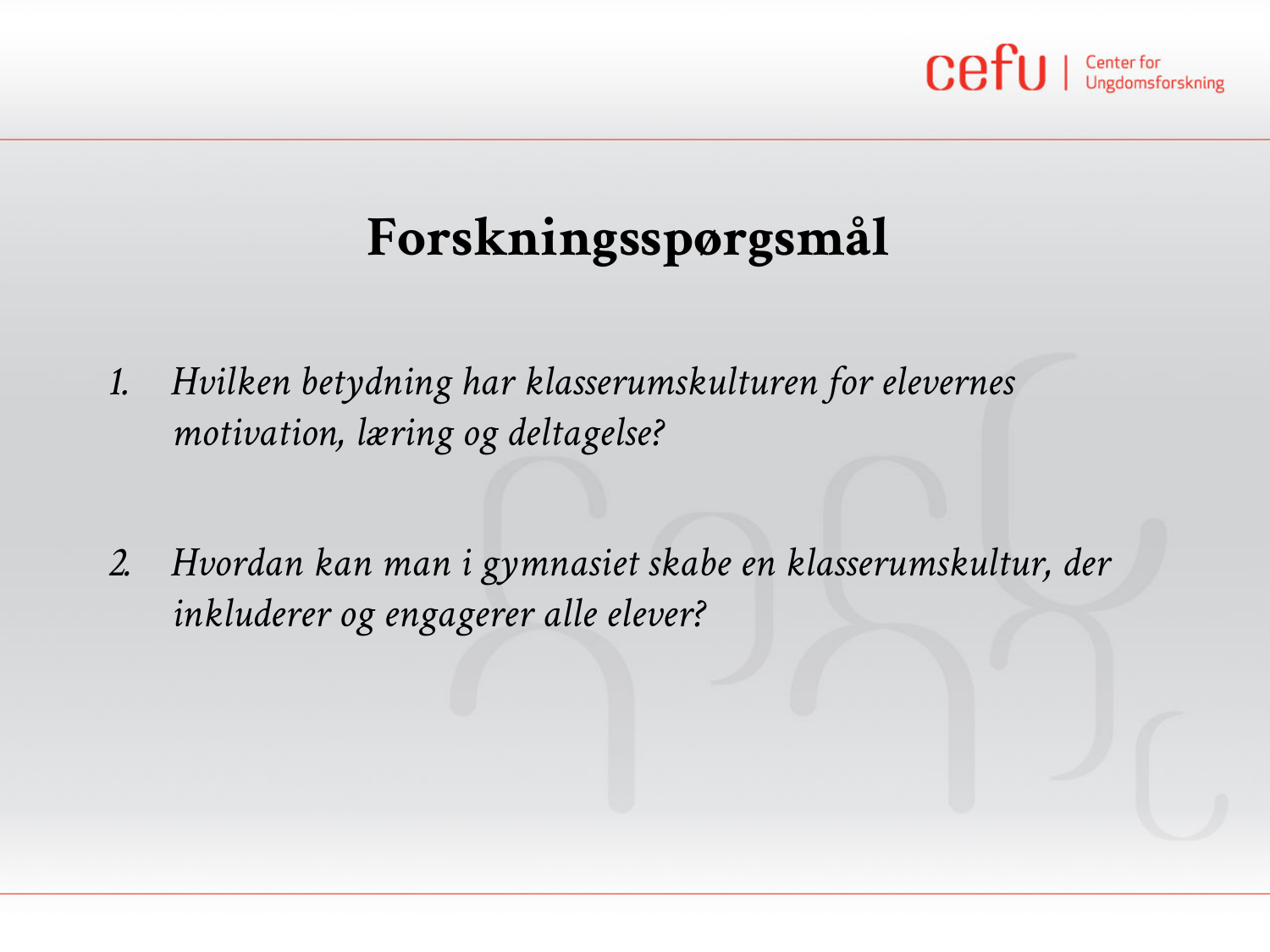

# Forskningsspørgsmål
Hvilken betydning har klasserumskulturen for elevernes motivation, læring og deltagelse?

Hvordan kan man i gymnasiet skabe en klasserumskultur, der inkluderer og engagerer alle elever?